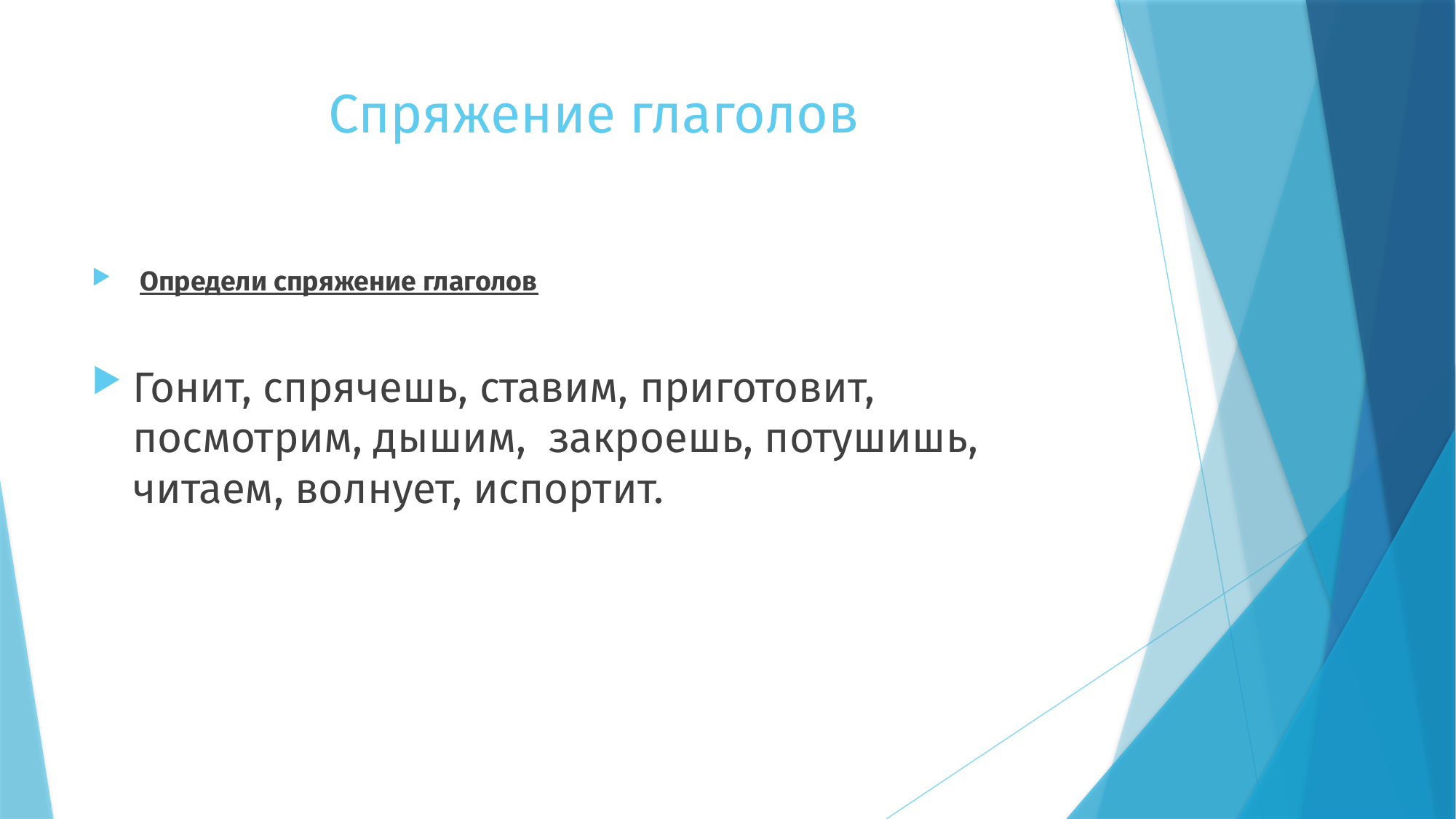

# Спряжение глаголов
 Определи спряжение глаголов

Гонит, спрячешь, ставим, приготовит, посмотрим, дышим,  закроешь, потушишь, читаем, волнует, испортит.